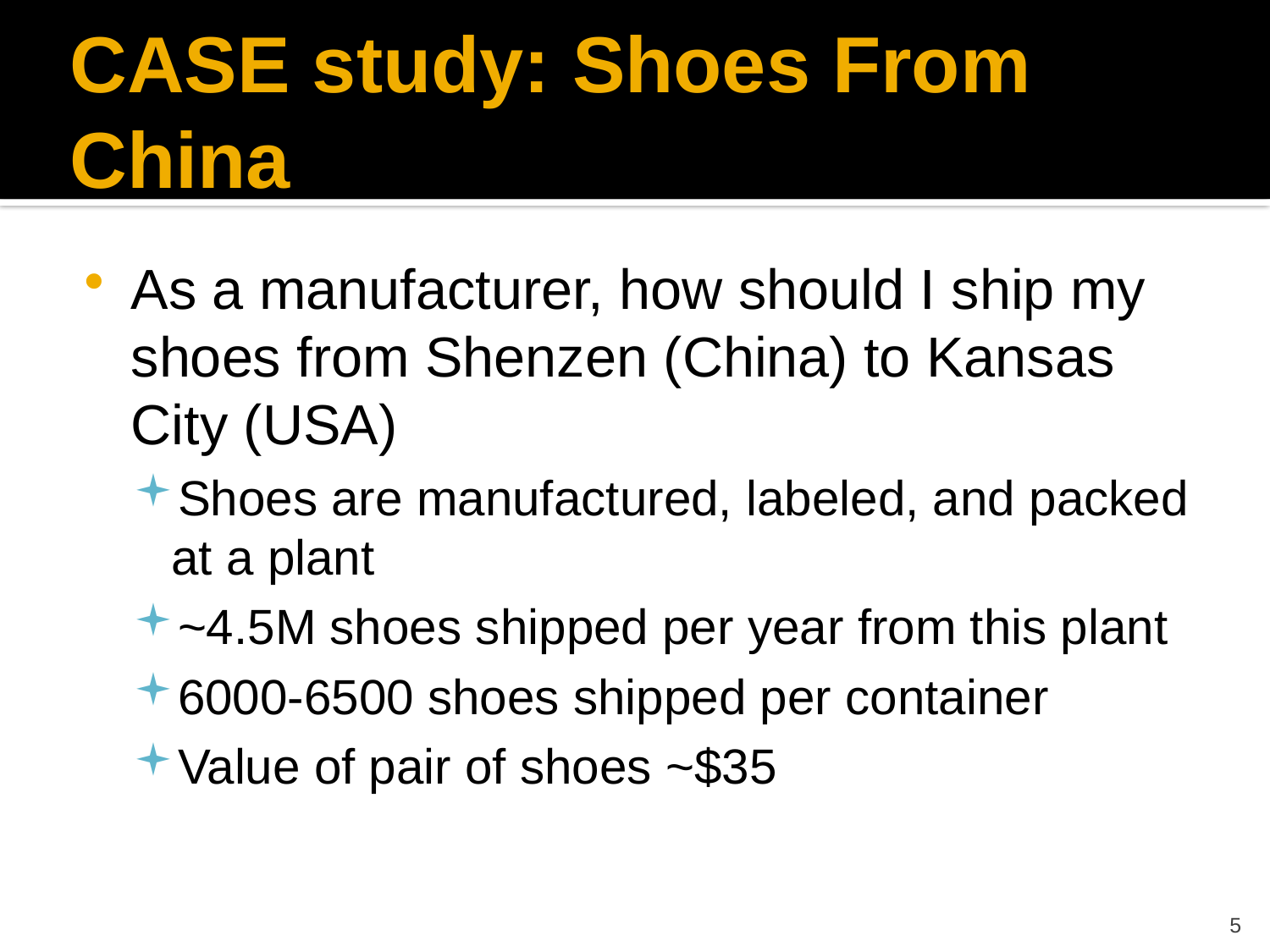

# CASE study: Shoes From China
As a manufacturer, how should I ship my shoes from Shenzen (China) to Kansas City (USA)
Shoes are manufactured, labeled, and packed at a plant
~4.5M shoes shipped per year from this plant
6000-6500 shoes shipped per container
Value of pair of shoes ~$35
5